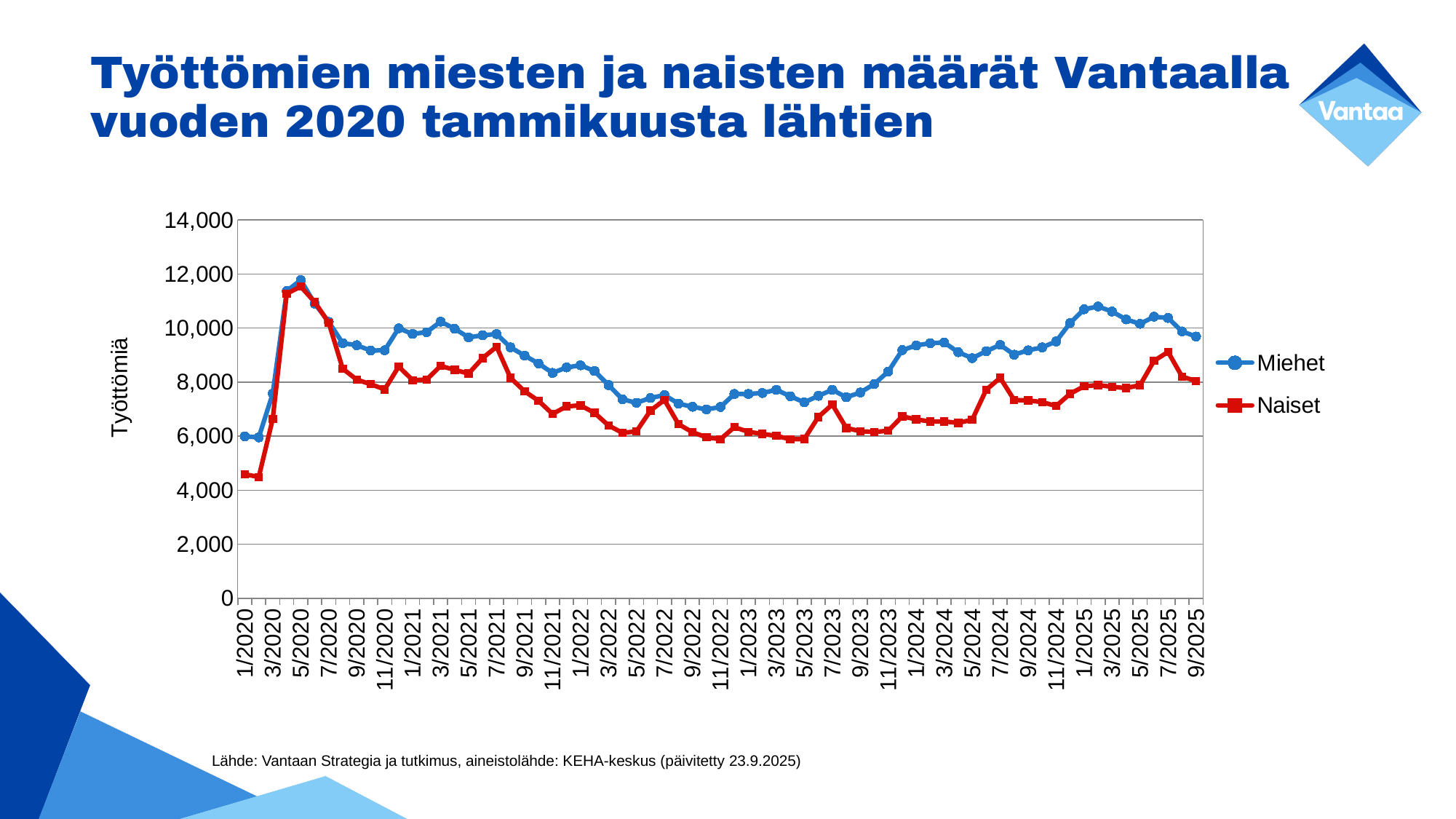

# Työttömien miesten ja naisten määrät Vantaalla vuoden 2020 tammikuusta lähtien

### Chart

| Category | Miehet | Naiset |
|---|---|---|
| 1/2020 | 5992.0 | 4591.0 |
| 2/2020 | 5956.0 | 4486.0 |
| 3/2020 | 7576.0 | 6637.0 |
| 4/2020 | 11375.0 | 11278.0 |
| 5/2020 | 11777.0 | 11537.0 |
| 6/2020 | 10909.0 | 10965.0 |
| 7/2020 | 10232.0 | 10200.0 |
| 8/2020 | 9444.0 | 8499.0 |
| 9/2020 | 9368.0 | 8094.0 |
| 10/2020 | 9169.0 | 7925.0 |
| 11/2020 | 9179.0 | 7730.0 |
| 12/2020 | 9993.0 | 8575.0 |
| 1/2021 | 9783.0 | 8073.0 |
| 2/2021 | 9850.0 | 8097.0 |
| 3/2021 | 10239.0 | 8601.0 |
| 4/2021 | 9978.0 | 8454.0 |
| 5/2021 | 9656.0 | 8318.0 |
| 6/2021 | 9735.0 | 8889.0 |
| 7/2021 | 9780.0 | 9311.0 |
| 8/2021 | 9287.0 | 8156.0 |
| 9/2021 | 8983.0 | 7660.0 |
| 10/2021 | 8690.0 | 7308.0 |
| 11/2021 | 8342.0 | 6821.0 |
| 12/2021 | 8544.0 | 7104.0 |
| 1/2022 | 8624.0 | 7139.0 |
| 2/2022 | 8413.0 | 6863.0 |
| 3/2022 | 7892.0 | 6396.0 |
| 4/2022 | 7365.0 | 6122.0 |
| 5/2022 | 7236.0 | 6179.0 |
| 6/2022 | 7415.0 | 6948.0 |
| 7/2022 | 7520.0 | 7341.0 |
| 8/2022 | 7203.0 | 6445.0 |
| 9/2022 | 7088.0 | 6147.0 |
| 10/2022 | 6991.0 | 5958.0 |
| 11/2022 | 7080.0 | 5886.0 |
| 12/2022 | 7562.0 | 6335.0 |
| 1/2023 | 7564.0 | 6160.0 |
| 2/2023 | 7599.0 | 6084.0 |
| 3/2023 | 7715.0 | 6012.0 |
| 4/2023 | 7478.0 | 5883.0 |
| 5/2023 | 7252.0 | 5895.0 |
| 6/2023 | 7492.0 | 6708.0 |
| 7/2023 | 7716.0 | 7173.0 |
| 8/2023 | 7439.0 | 6305.0 |
| 9/2023 | 7616.0 | 6182.0 |
| 10/2023 | 7932.0 | 6156.0 |
| 11/2023 | 8392.0 | 6200.0 |
| 12/2023 | 9187.0 | 6733.0 |
| 1/2024 | 9357.0 | 6621.0 |
| 2/2024 | 9443.0 | 6540.0 |
| 3/2024 | 9467.0 | 6546.0 |
| 4/2024 | 9109.0 | 6489.0 |
| 5/2024 | 8888.0 | 6610.0 |
| 6/2024 | 9145.0 | 7714.0 |
| 7/2024 | 9379.0 | 8159.0 |
| 8/2024 | 9016.0 | 7340.0 |
| 9/2024 | 9178.0 | 7322.0 |
| 10/2024 | 9286.0 | 7263.0 |
| 11/2024 | 9508.0 | 7116.0 |
| 12/2024 | 10191.0 | 7571.0 |
| 1/2025 | 10697.0 | 7847.0 |
| 2/2025 | 10801.0 | 7891.0 |
| 3/2025 | 10613.0 | 7827.0 |
| 4/2025 | 10322.0 | 7780.0 |
| 5/2025 | 10159.0 | 7890.0 |
| 6/2025 | 10422.0 | 8791.0 |
| 7/2025 | 10376.0 | 9118.0 |
| 8/2025 | 9877.0 | 8207.0 |
| 9/2025 | 9689.0 | 8040.0 |
Lähde: Vantaan Strategia ja tutkimus, aineistolähde: KEHA-keskus (päivitetty 23.9.2025)